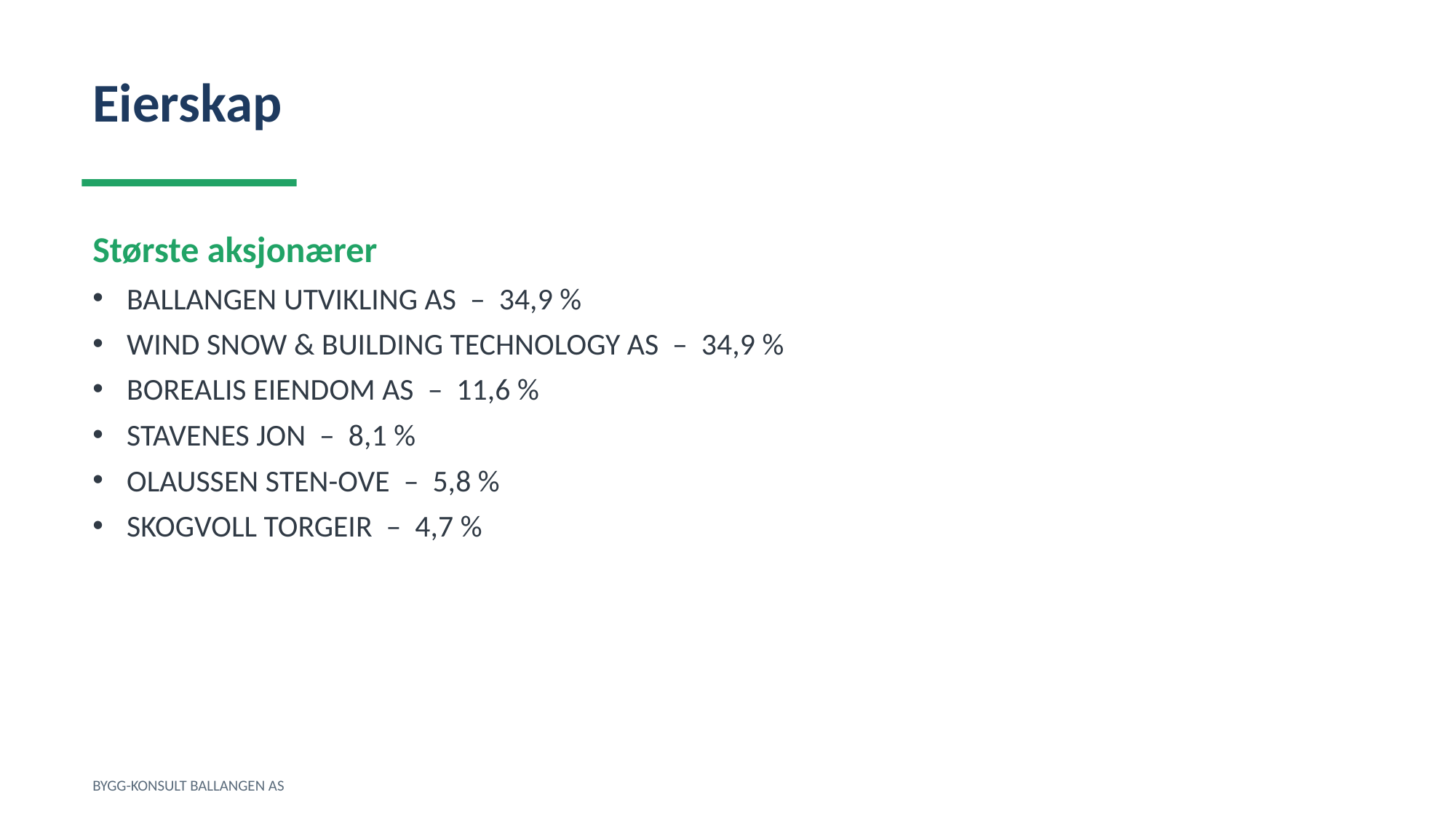

Eierskap

Største aksjonærer
BALLANGEN UTVIKLING AS  –  34,9 %
WIND SNOW & BUILDING TECHNOLOGY AS  –  34,9 %
BOREALIS EIENDOM AS  –  11,6 %
STAVENES JON  –  8,1 %
OLAUSSEN STEN-OVE  –  5,8 %
SKOGVOLL TORGEIR  –  4,7 %
BYGG-KONSULT BALLANGEN AS